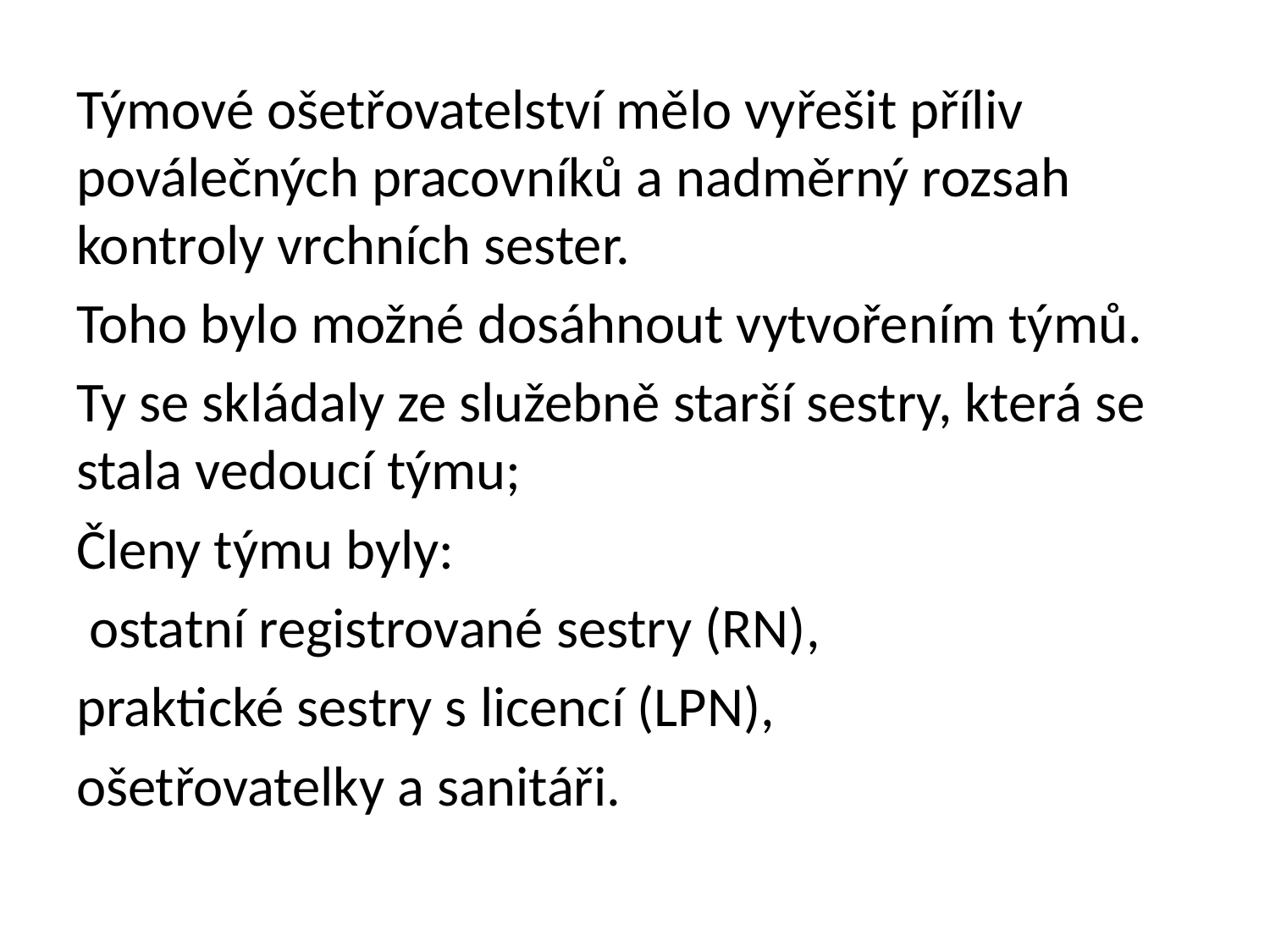

Týmové ošetřovatelství mělo vyřešit příliv poválečných pracovníků a nadměrný rozsah kontroly vrchních sester.
Toho bylo možné dosáhnout vytvořením týmů.
Ty se skládaly ze služebně starší sestry, která se stala vedoucí týmu;
Členy týmu byly:
 ostatní registrované sestry (RN),
praktické sestry s licencí (LPN),
ošetřovatelky a sanitáři.